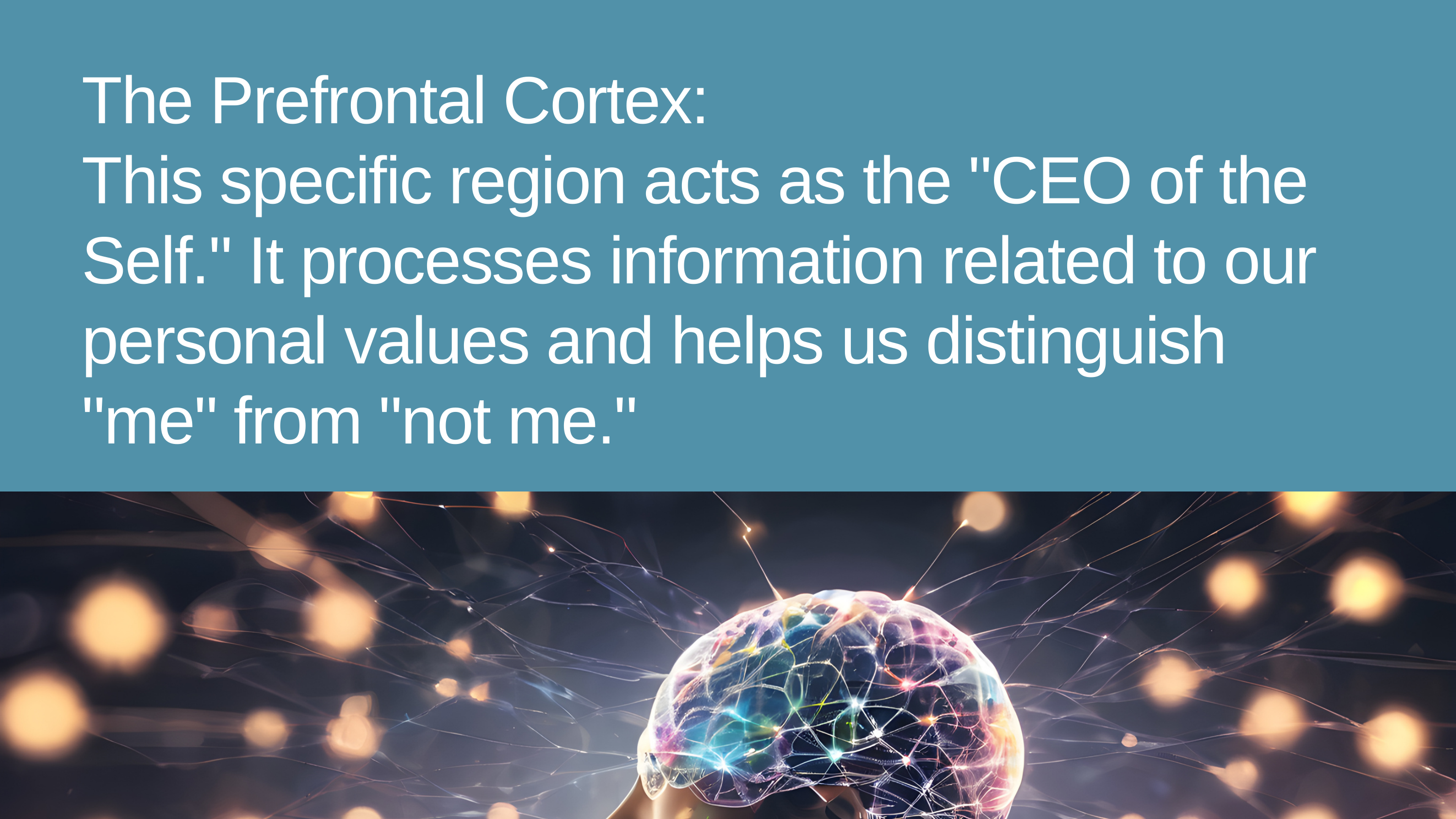

The Prefrontal Cortex:
This specific region acts as the "CEO of the Self." It processes information related to our personal values and helps us distinguish "me" from "not me."